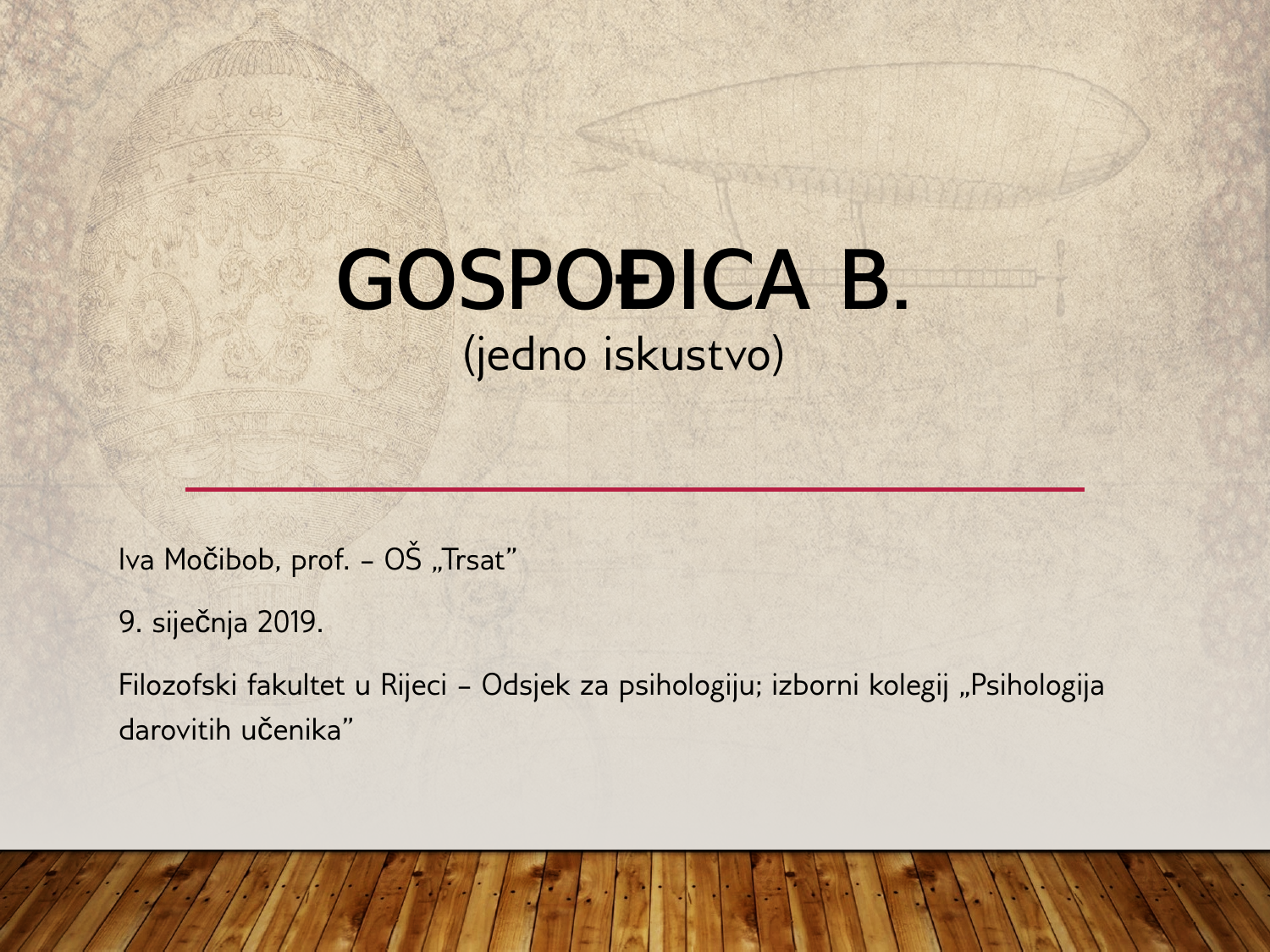

# GOSPOĐICA b. (jedno iskustvo)
Iva Močibob, prof. – OŠ „Trsat”
9. siječnja 2019.
Filozofski fakultet u Rijeci – Odsjek za psihologiju; izborni kolegij „Psihologija darovitih učenika”